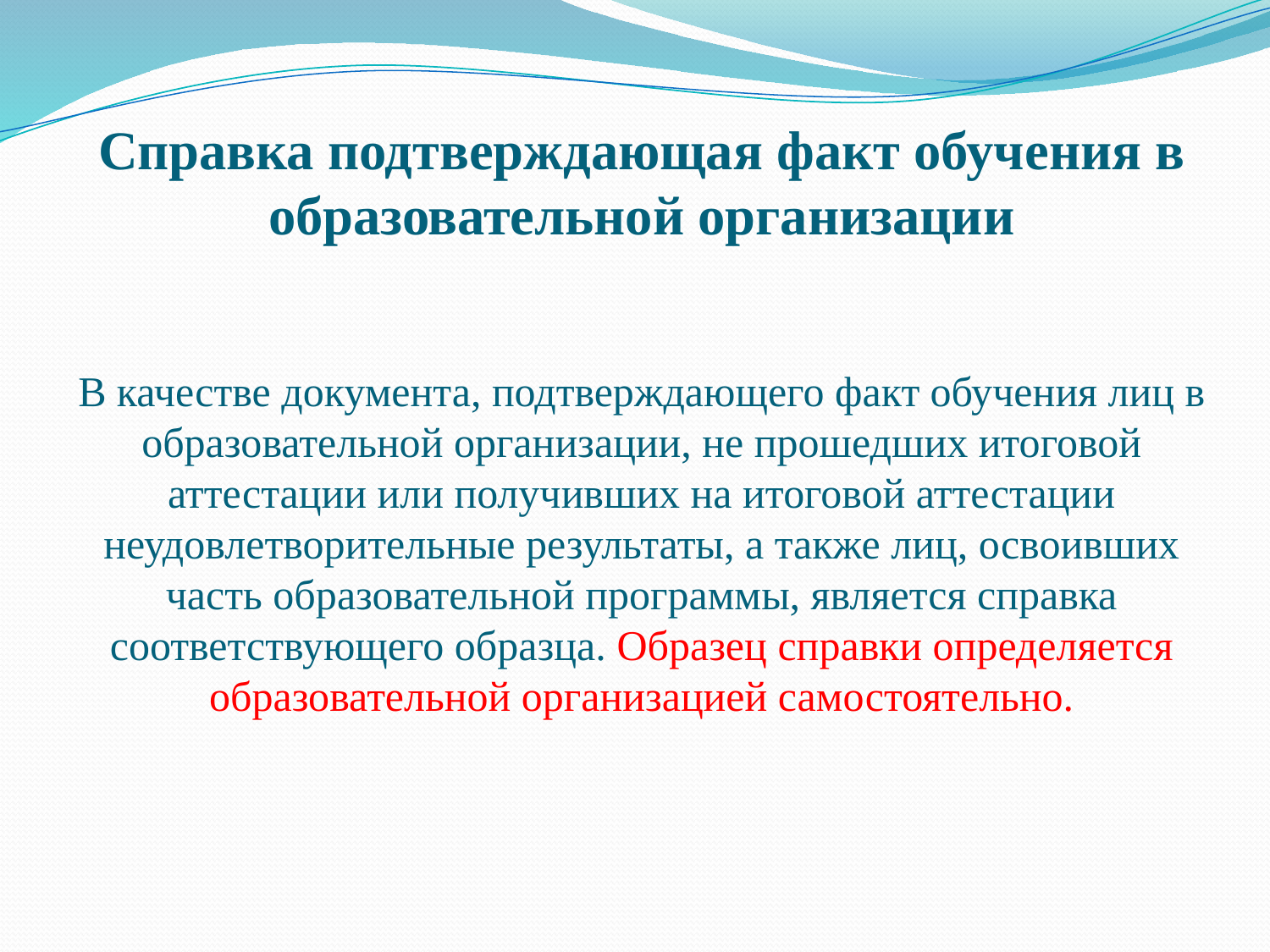

# Справка подтверждающая факт обучения в образовательной организации В качестве документа, подтверждающего факт обучения лиц в образовательной организации, не прошедших итоговой аттестации или получивших на итоговой аттестации неудовлетворительные результаты, а также лиц, освоивших часть образовательной программы, является справка соответствующего образца. Образец справки определяется образовательной организацией самостоятельно.